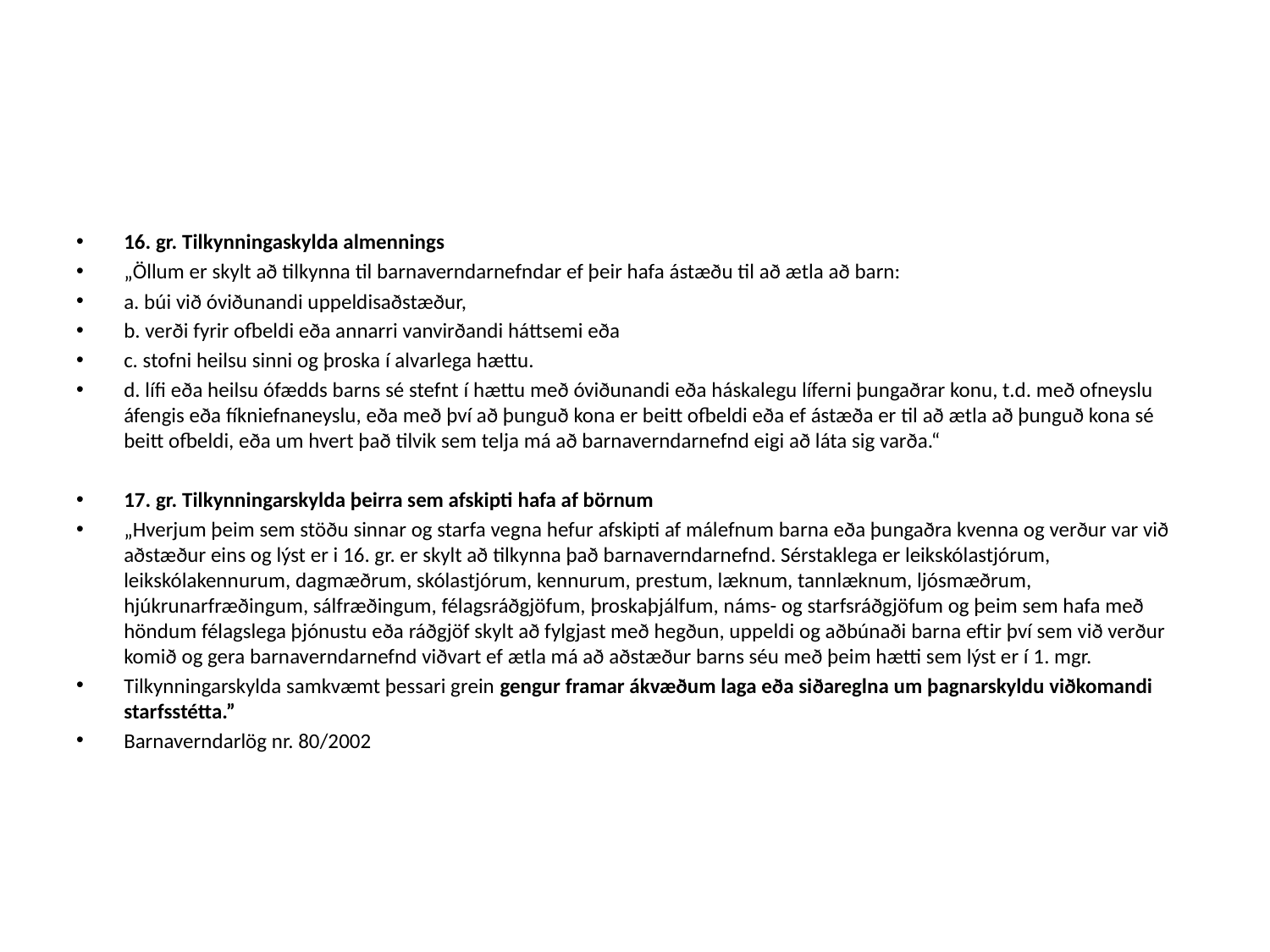

#
16. gr. Tilkynningaskylda almennings
„Öllum er skylt að tilkynna til barnaverndarnefndar ef þeir hafa ástæðu til að ætla að barn:
a. búi við óviðunandi uppeldisaðstæður,
b. verði fyrir ofbeldi eða annarri vanvirðandi háttsemi eða
c. stofni heilsu sinni og þroska í alvarlega hættu.
d. lífi eða heilsu ófædds barns sé stefnt í hættu með óviðunandi eða háskalegu líferni þungaðrar konu, t.d. með ofneyslu áfengis eða fíkniefnaneyslu, eða með því að þunguð kona er beitt ofbeldi eða ef ástæða er til að ætla að þunguð kona sé beitt ofbeldi, eða um hvert það tilvik sem telja má að barnaverndarnefnd eigi að láta sig varða.“

17. gr. Tilkynningarskylda þeirra sem afskipti hafa af börnum
„Hverjum þeim sem stöðu sinnar og starfa vegna hefur afskipti af málefnum barna eða þungaðra kvenna og verður var við aðstæður eins og lýst er i 16. gr. er skylt að tilkynna það barnaverndarnefnd. Sérstaklega er leikskólastjórum, leikskólakennurum, dagmæðrum, skólastjórum, kennurum, prestum, læknum, tannlæknum, ljósmæðrum, hjúkrunarfræðingum, sálfræðingum, félagsráðgjöfum, þroskaþjálfum, náms- og starfsráðgjöfum og þeim sem hafa með höndum félagslega þjónustu eða ráðgjöf skylt að fylgjast með hegðun, uppeldi og aðbúnaði barna eftir því sem við verður komið og gera barnaverndarnefnd viðvart ef ætla má að aðstæður barns séu með þeim hætti sem lýst er í 1. mgr.
Tilkynningarskylda samkvæmt þessari grein gengur framar ákvæðum laga eða siðareglna um þagnarskyldu viðkomandi starfsstétta.”
Barnaverndarlög nr. 80/2002